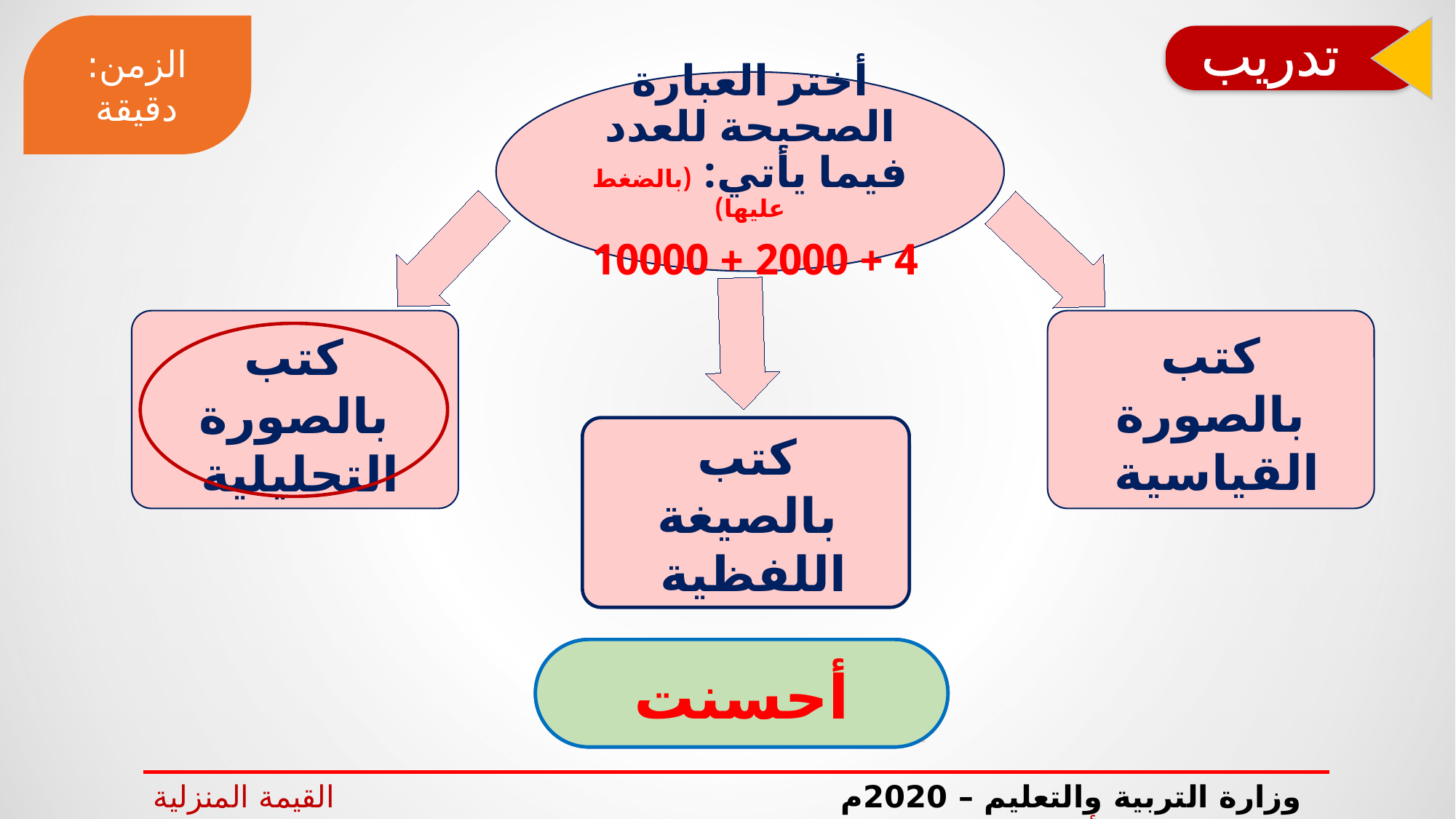

الزمن: دقيقة
تدريب

أختر العبارة الصحيحة للعدد فيما يأتي: (بالضغط عليها)
4 + 2000 + 10000

كتب بالصورة
القياسية
كتب بالصورة
التحليلية
كتب بالصيغة
اللفظية

فكر جيداً

فكر جيداً

أحسنت
وزارة التربية والتعليم – 2020م                                                القيمة المنزلية ضمن عشرات الألوف- الصف الثالث الابتدائي